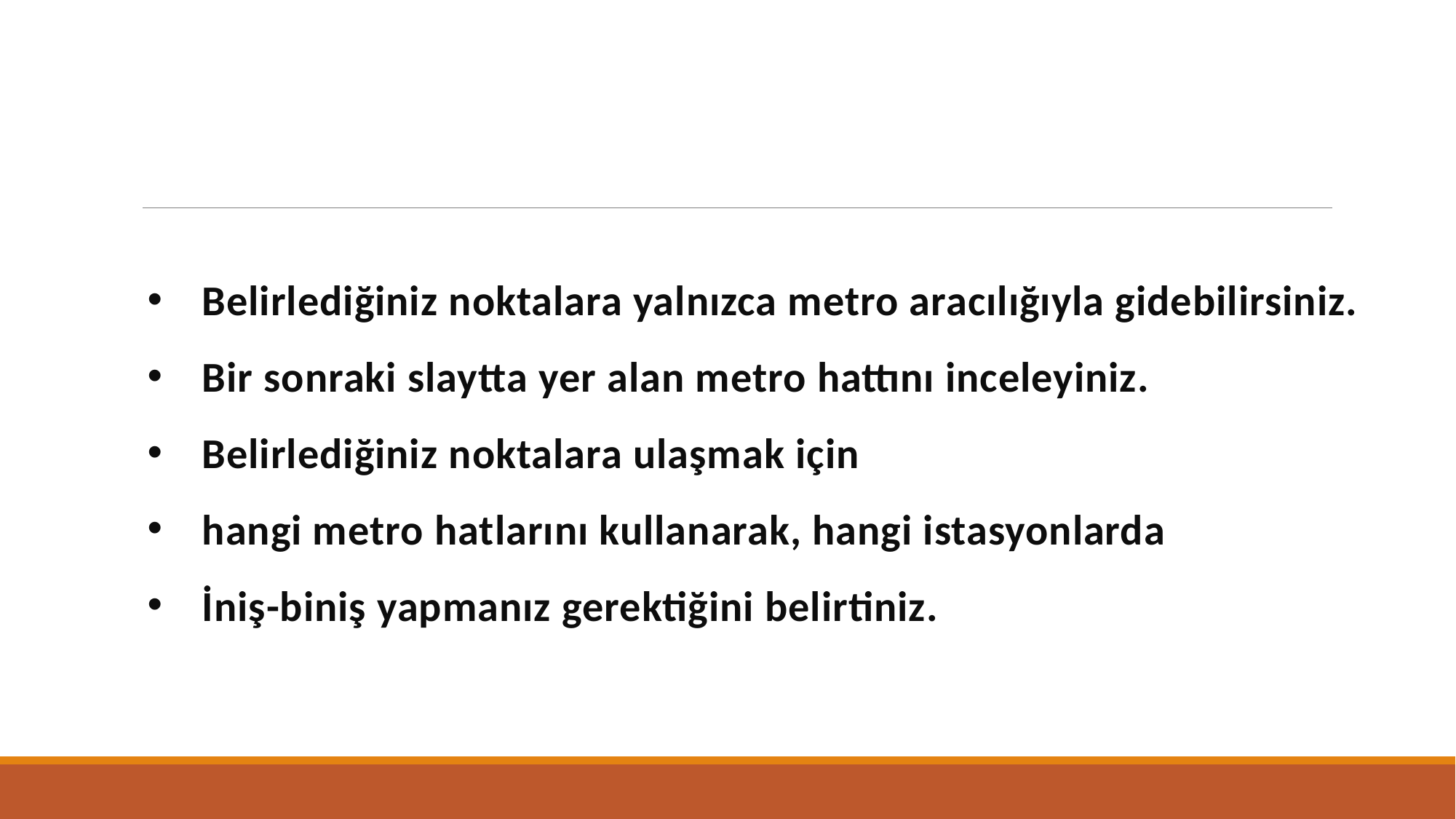

Belirlediğiniz noktalara yalnızca metro aracılığıyla gidebilirsiniz.
Bir sonraki slaytta yer alan metro hattını inceleyiniz.
Belirlediğiniz noktalara ulaşmak için
hangi metro hatlarını kullanarak, hangi istasyonlarda
İniş-biniş yapmanız gerektiğini belirtiniz.